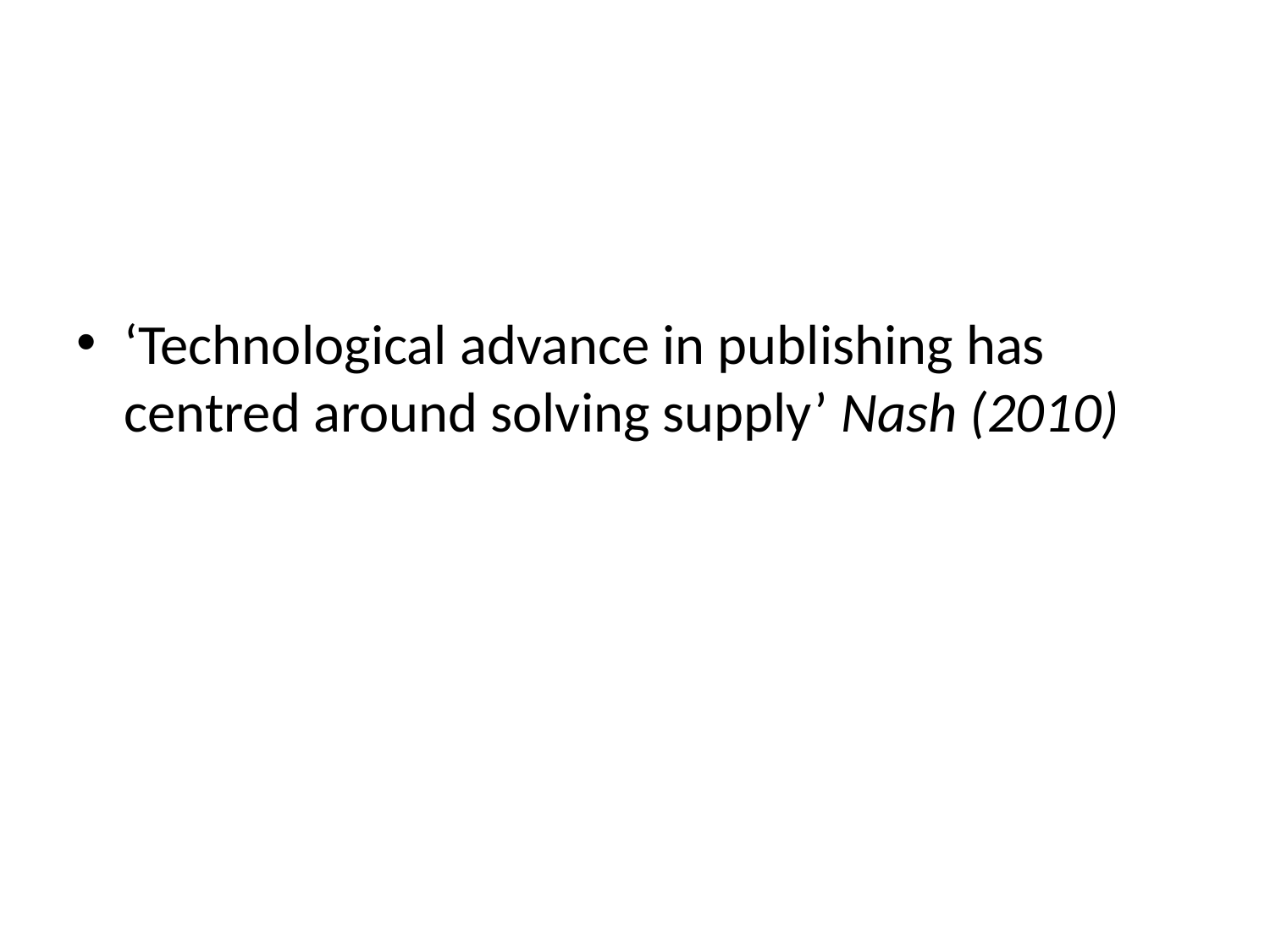

#

‘Technological advance in publishing has centred around solving supply’ Nash (2010)